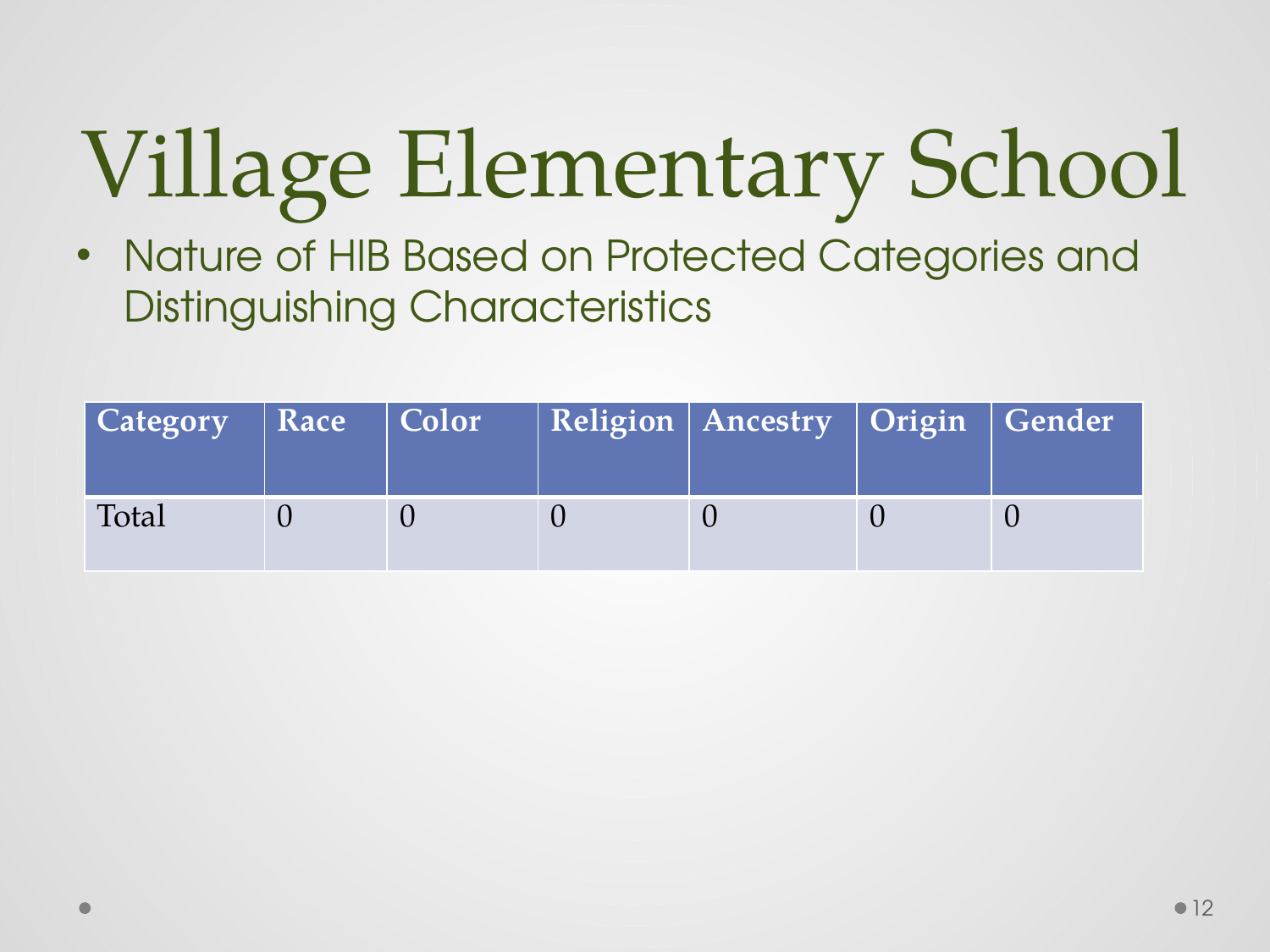

# Village Elementary School
Nature of HIB Based on Protected Categories and Distinguishing Characteristics

| Category | Race | Color | Religion | Ancestry | Origin | Gender |
| --- | --- | --- | --- | --- | --- | --- |
| Total | 0 | 0 | 0 | 0 | 0 | 0 |
12